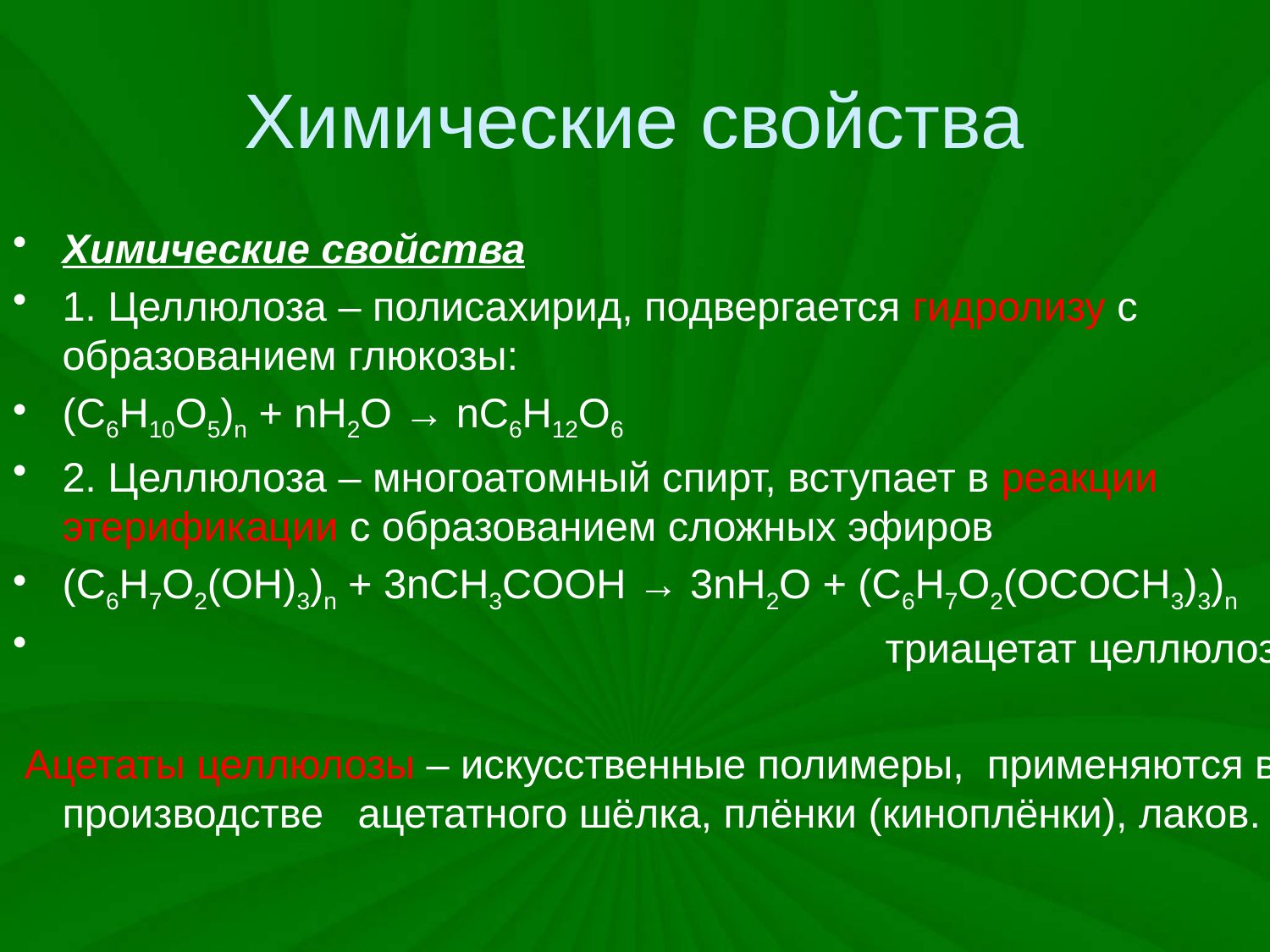

# Химические свойства
Химические свойства
1. Целлюлоза – полисахирид, подвергается гидролизу с образованием глюкозы:
(C6H10O5)n + nН2О → nС6Н12О6
2. Целлюлоза – многоатомный спирт, вступает в реакции этерификации с образованием сложных эфиров
(С6Н7О2(ОН)3)n + 3nCH3COOH → 3nH2O + (С6Н7О2(ОCOCH3)3)n
                                                                        триацетат целлюлозы

 Ацетаты целлюлозы – искусственные полимеры,  применяются в производстве   ацетатного шёлка, плёнки (киноплёнки), лаков.